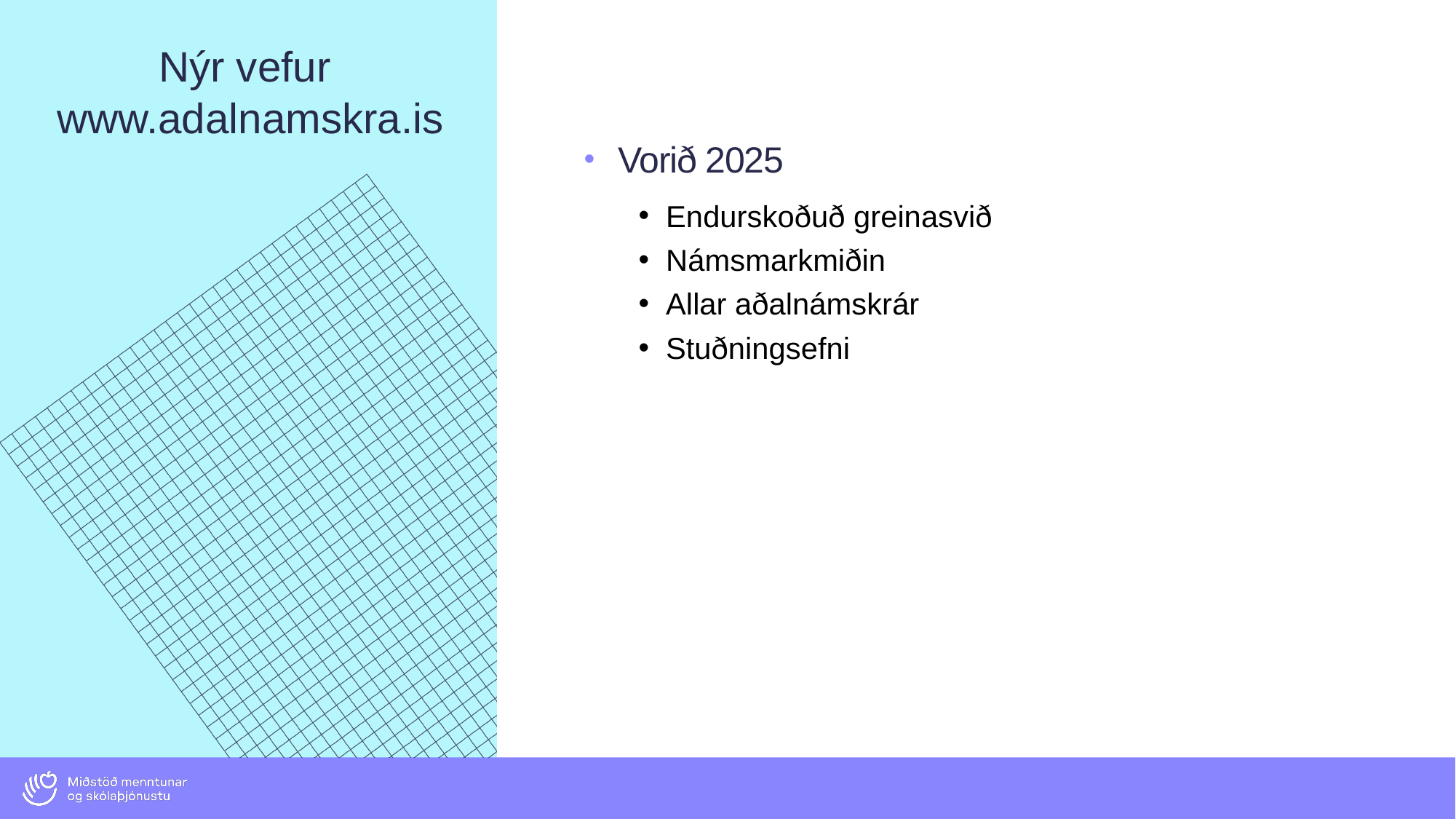

# Nýr vefur www.adalnamskra.is
Vorið 2025
Endurskoðuð greinasvið
Námsmarkmiðin
Allar aðalnámskrár
Stuðningsefni